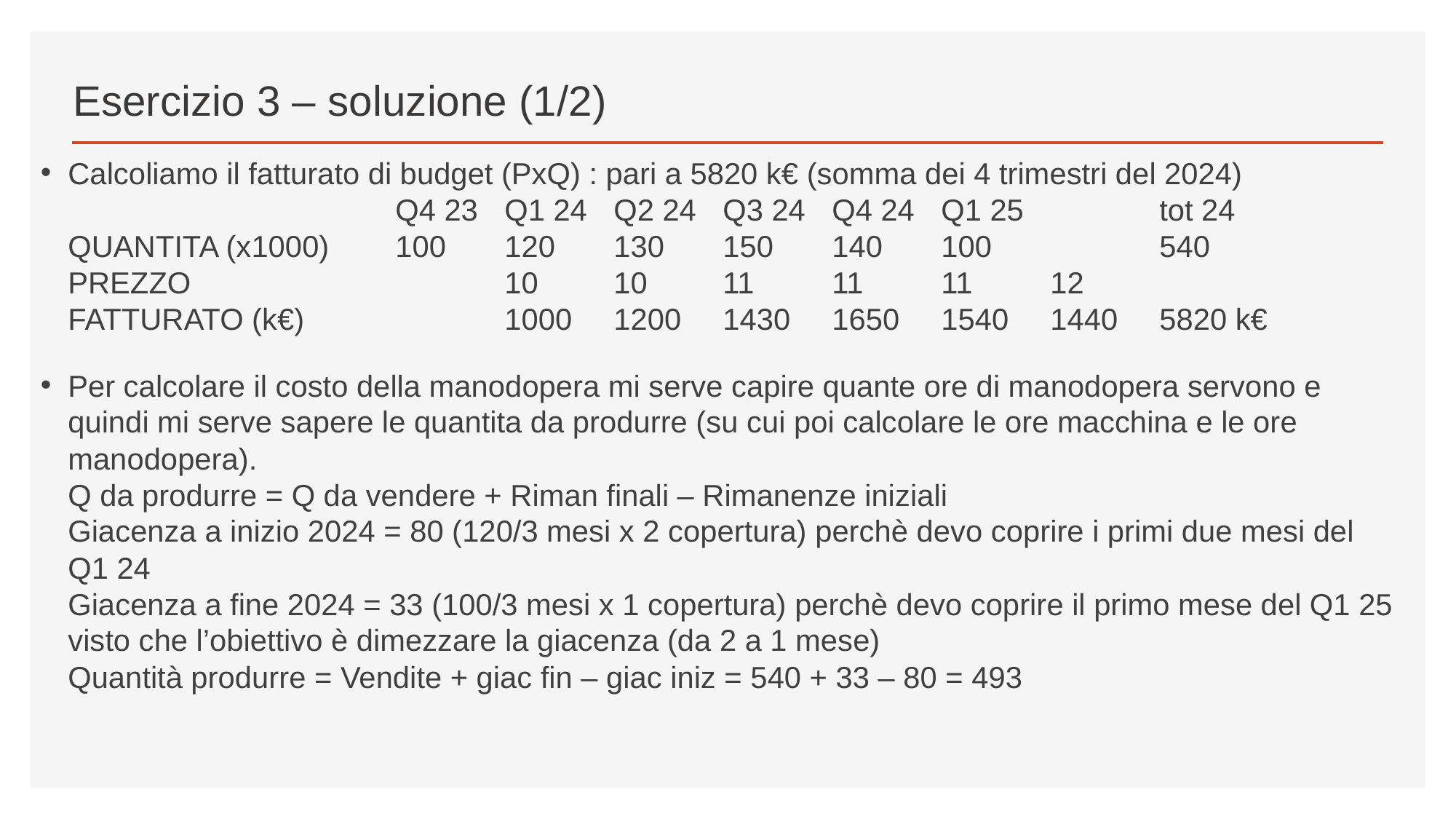

# Esercizio 3 – soluzione (1/2)
Calcoliamo il fatturato di budget (PxQ) : pari a 5820 k€ (somma dei 4 trimestri del 2024)
			Q4 23	Q1 24	Q2 24	Q3 24	Q4 24	Q1 25		tot 24
QUANTITA (x1000)	100	120	130	150	140	100		540
PREZZO			10	10	11	11	11	12
FATTURATO (k€)		1000	1200	1430	1650	1540	1440	5820 k€
Per calcolare il costo della manodopera mi serve capire quante ore di manodopera servono e quindi mi serve sapere le quantita da produrre (su cui poi calcolare le ore macchina e le ore manodopera).
Q da produrre = Q da vendere + Riman finali – Rimanenze iniziali
Giacenza a inizio 2024 = 80 (120/3 mesi x 2 copertura) perchè devo coprire i primi due mesi del Q1 24
Giacenza a fine 2024 = 33 (100/3 mesi x 1 copertura) perchè devo coprire il primo mese del Q1 25 visto che l’obiettivo è dimezzare la giacenza (da 2 a 1 mese)
Quantità produrre = Vendite + giac fin – giac iniz = 540 + 33 – 80 = 493